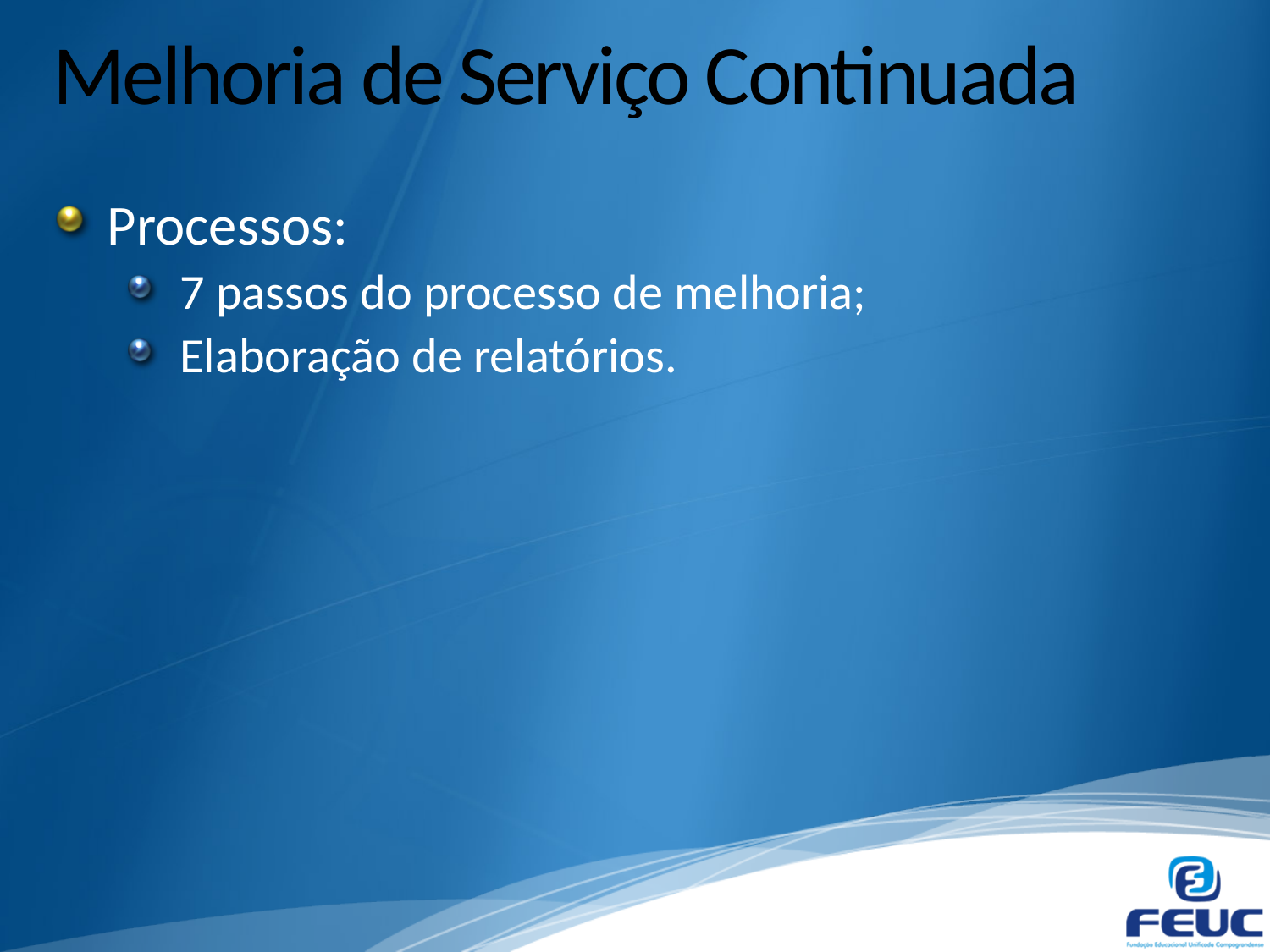

# Melhoria de Serviço Continuada
Processos:
7 passos do processo de melhoria;
Elaboração de relatórios.